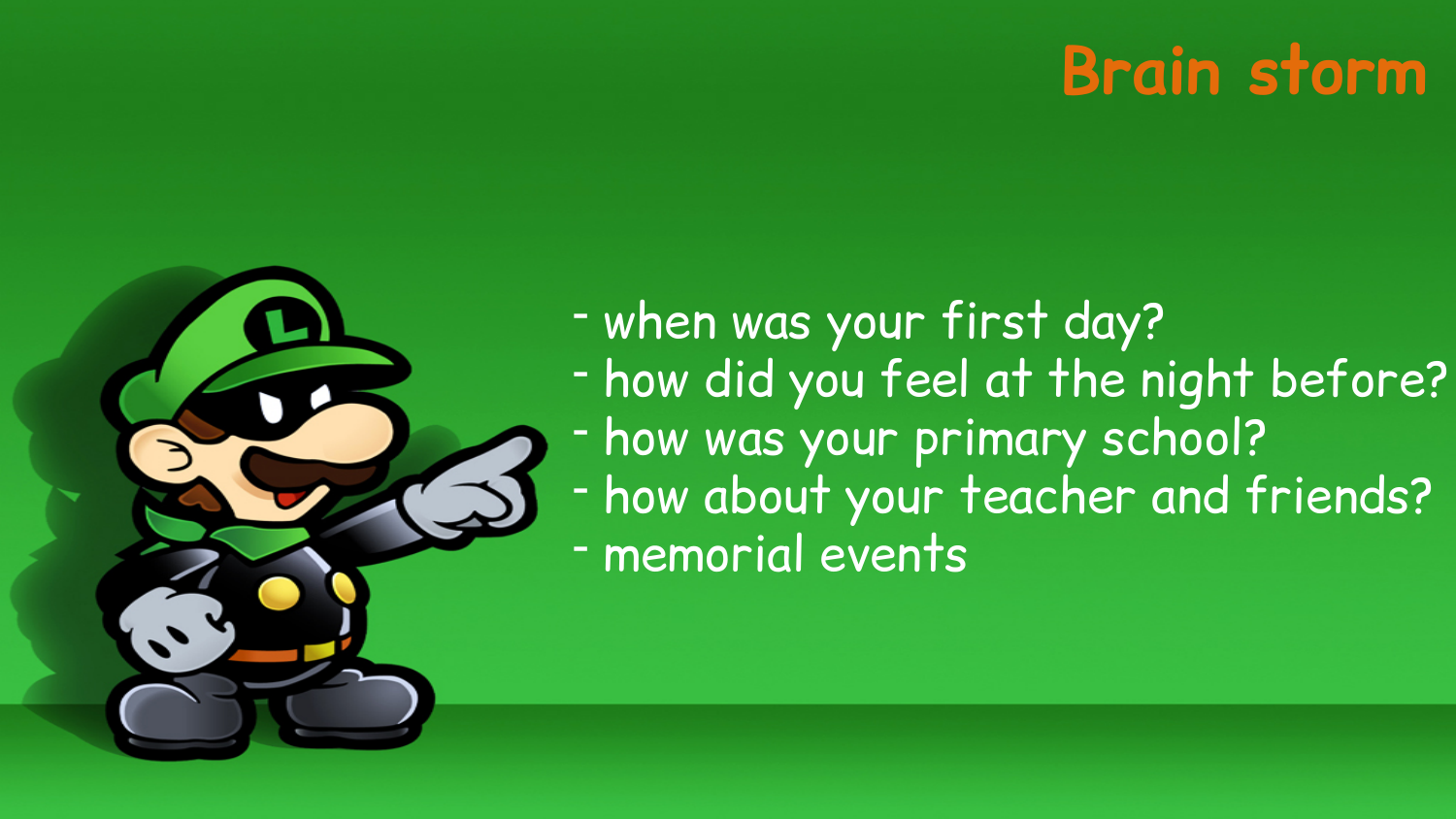

# Brain storm
 when was your first day?
 how did you feel at the night before?
 how was your primary school?
 how about your teacher and friends?
 memorial events